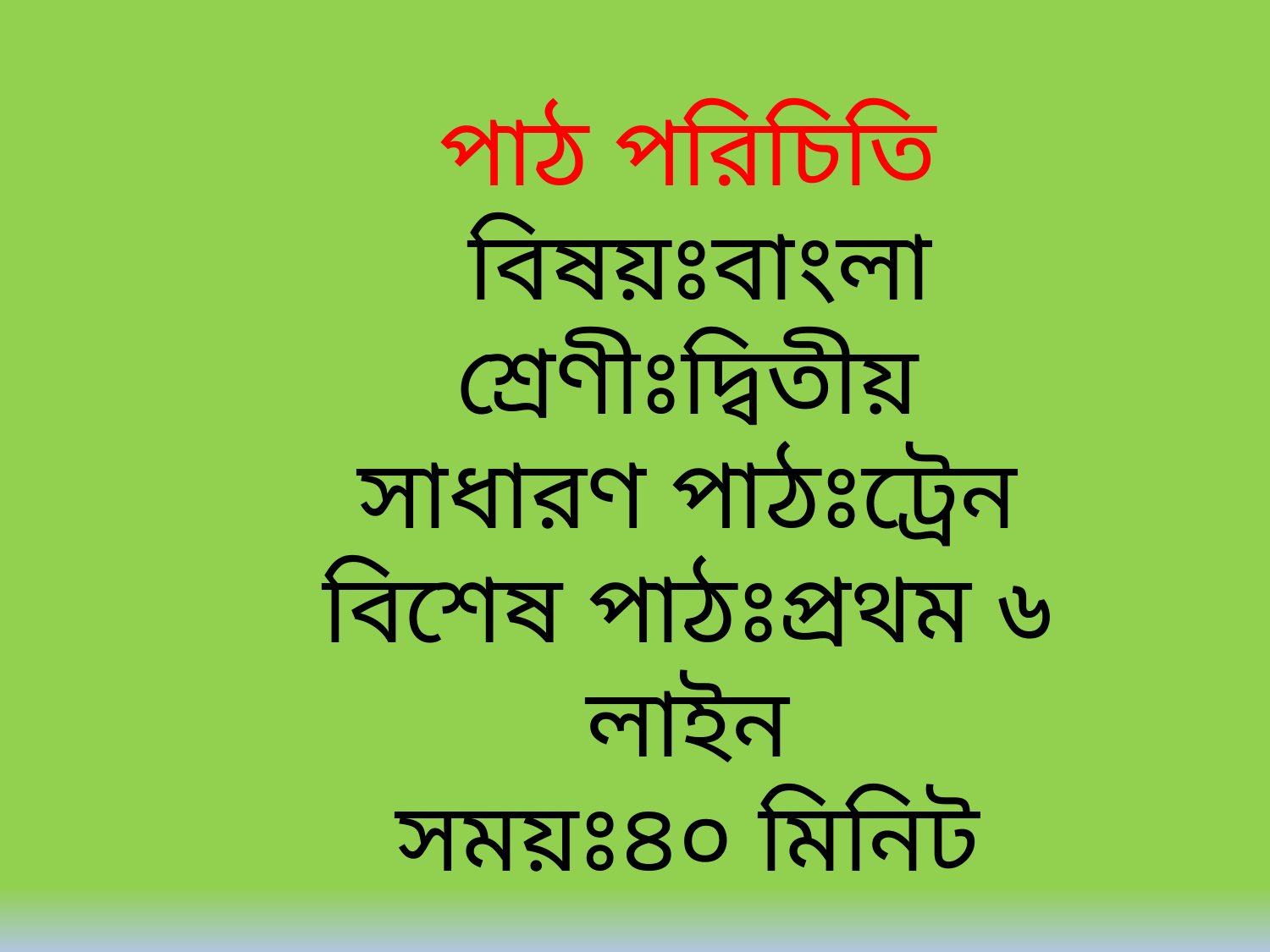

পাঠ পরিচিতি
 বিষয়ঃবাংলা
শ্রেণীঃদ্বিতীয়
সাধারণ পাঠঃট্রেন
বিশেষ পাঠঃপ্রথম ৬ লাইন
সময়ঃ৪০ মিনিট